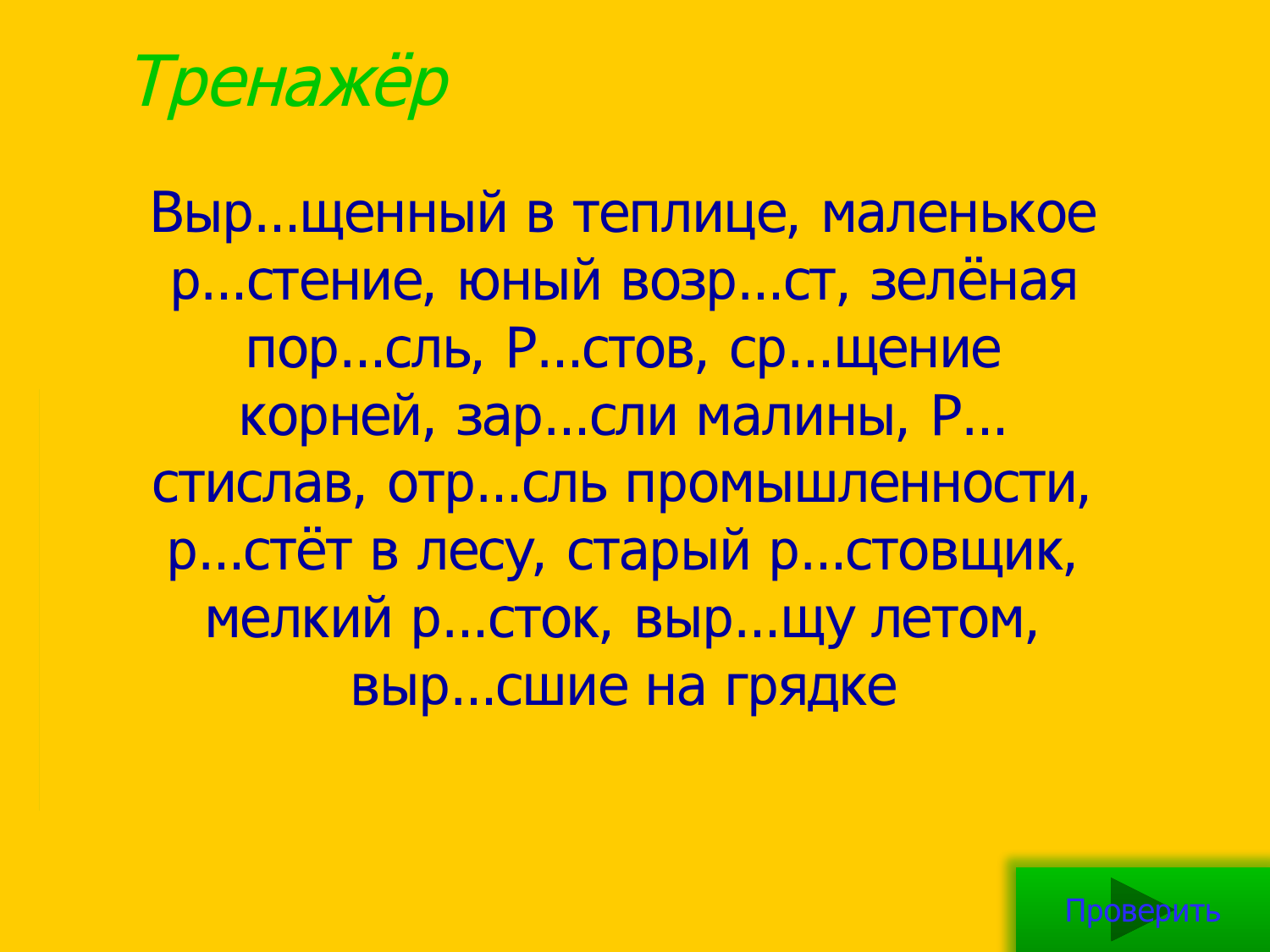

# Тренажёр
Выр…щенный в теплице, маленькое р…стение, юный возр…ст, зелёная пор…сль, Р…стов, ср…щение корней, зар…сли малины, Р…стислав, отр…сль промышленности, р…стёт в лесу, старый р…стовщик, мелкий р…сток, выр…щу летом, выр…сшие на грядке
Проверить